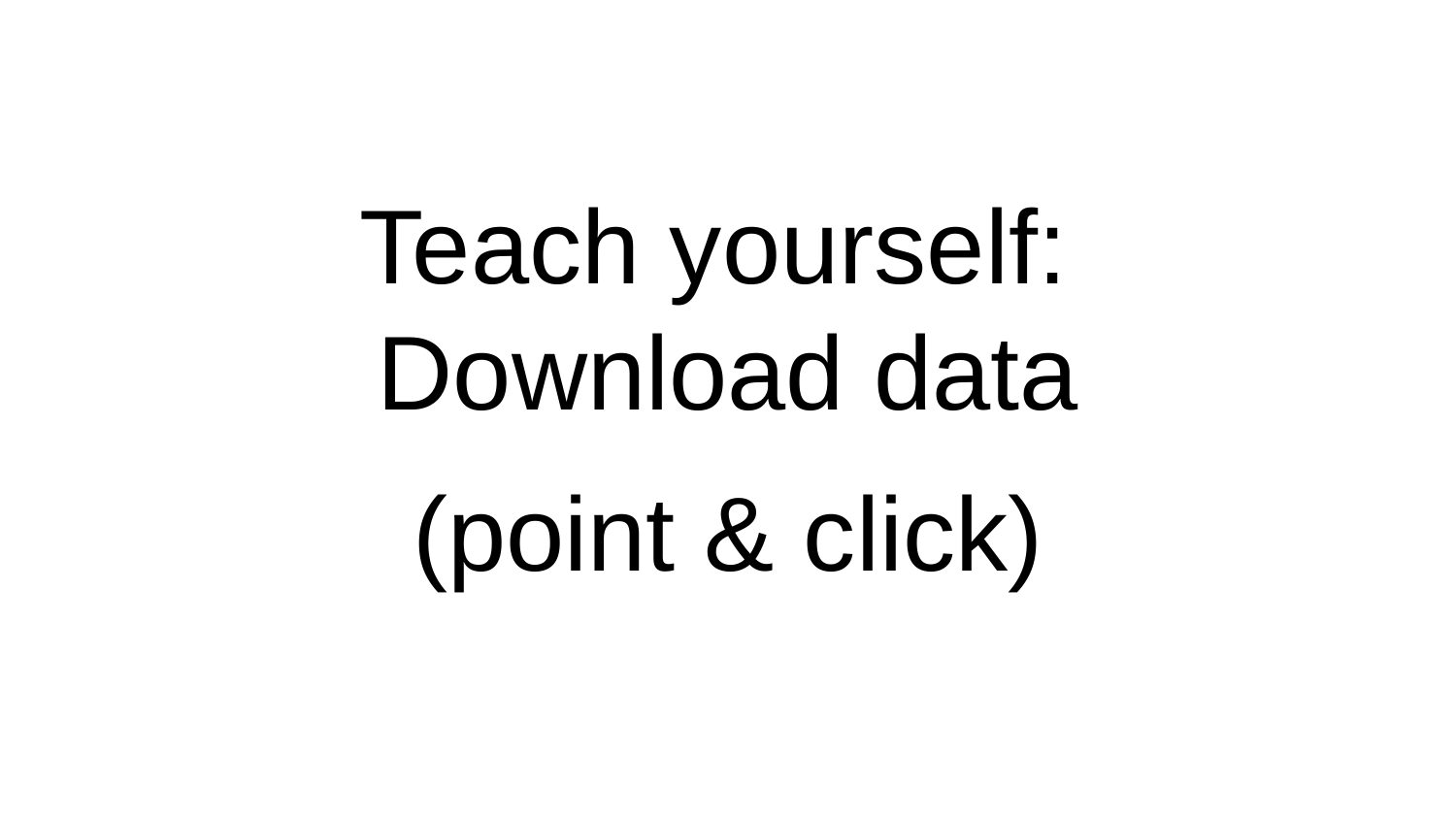

# Teach yourself:
Download data
(point & click)